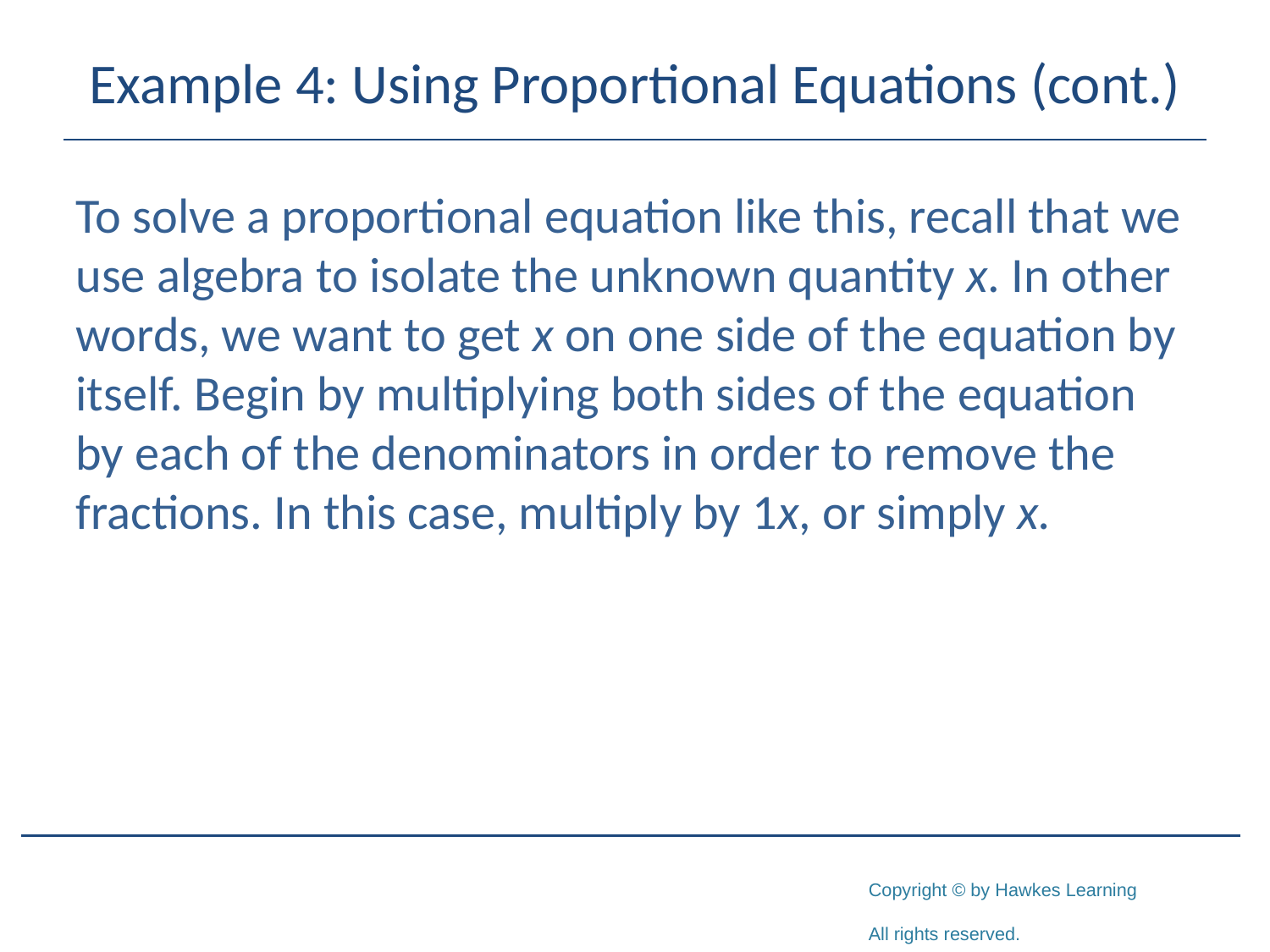

# Example 4: Using Proportional Equations (cont.)
To solve a proportional equation like this, recall that we use algebra to isolate the unknown quantity x. In other words, we want to get x on one side of the equation by itself. Begin by multiplying both sides of the equation by each of the denominators in order to remove the fractions. In this case, multiply by 1x, or simply x.